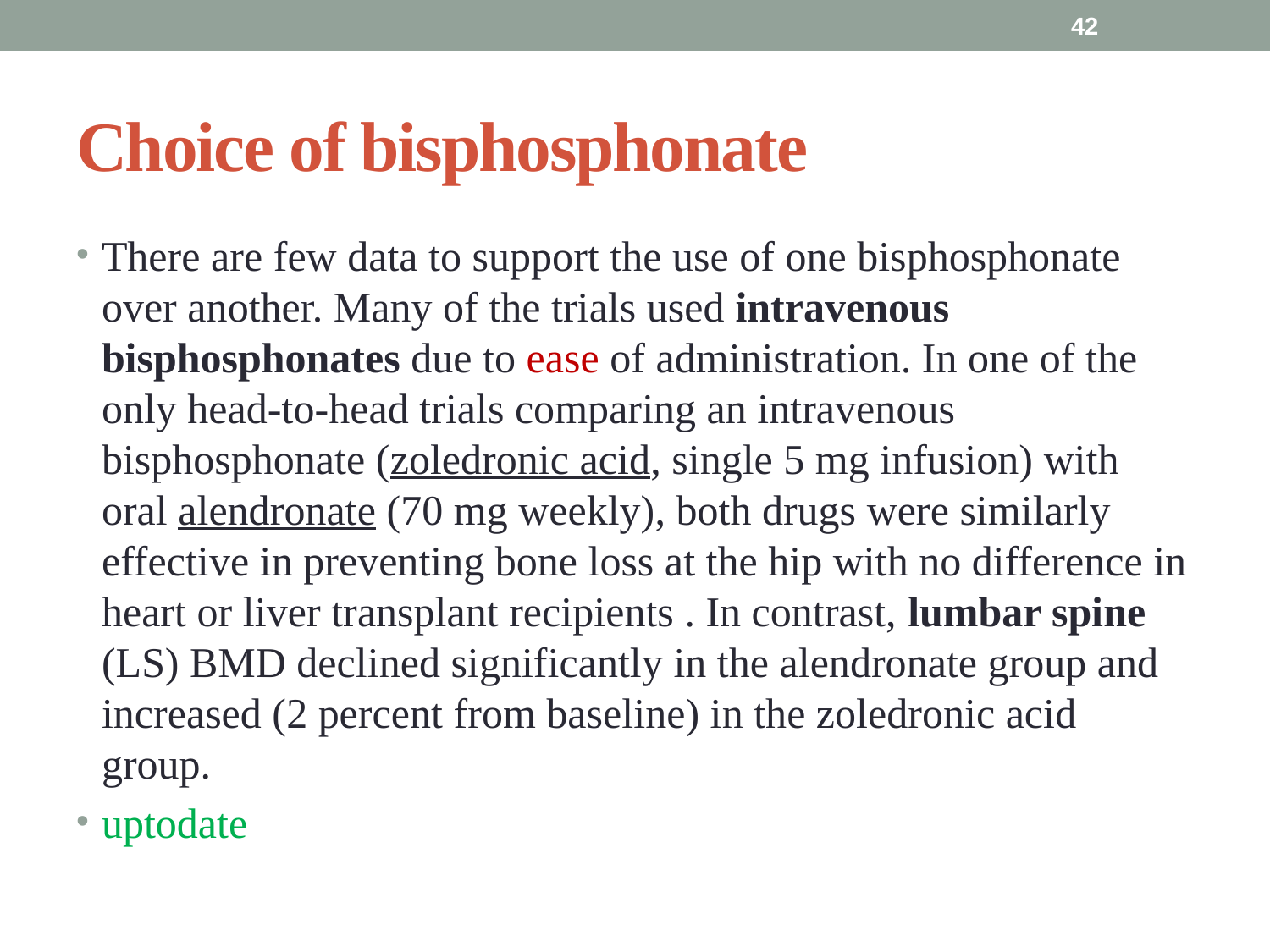

42
# Choice of bisphosphonate
There are few data to support the use of one bisphosphonate over another. Many of the trials used intravenous bisphosphonates due to ease of administration. In one of the only head-to-head trials comparing an intravenous bisphosphonate (zoledronic acid, single 5 mg infusion) with oral alendronate (70 mg weekly), both drugs were similarly effective in preventing bone loss at the hip with no difference in heart or liver transplant recipients . In contrast, lumbar spine (LS) BMD declined significantly in the alendronate group and increased (2 percent from baseline) in the zoledronic acid group.
uptodate